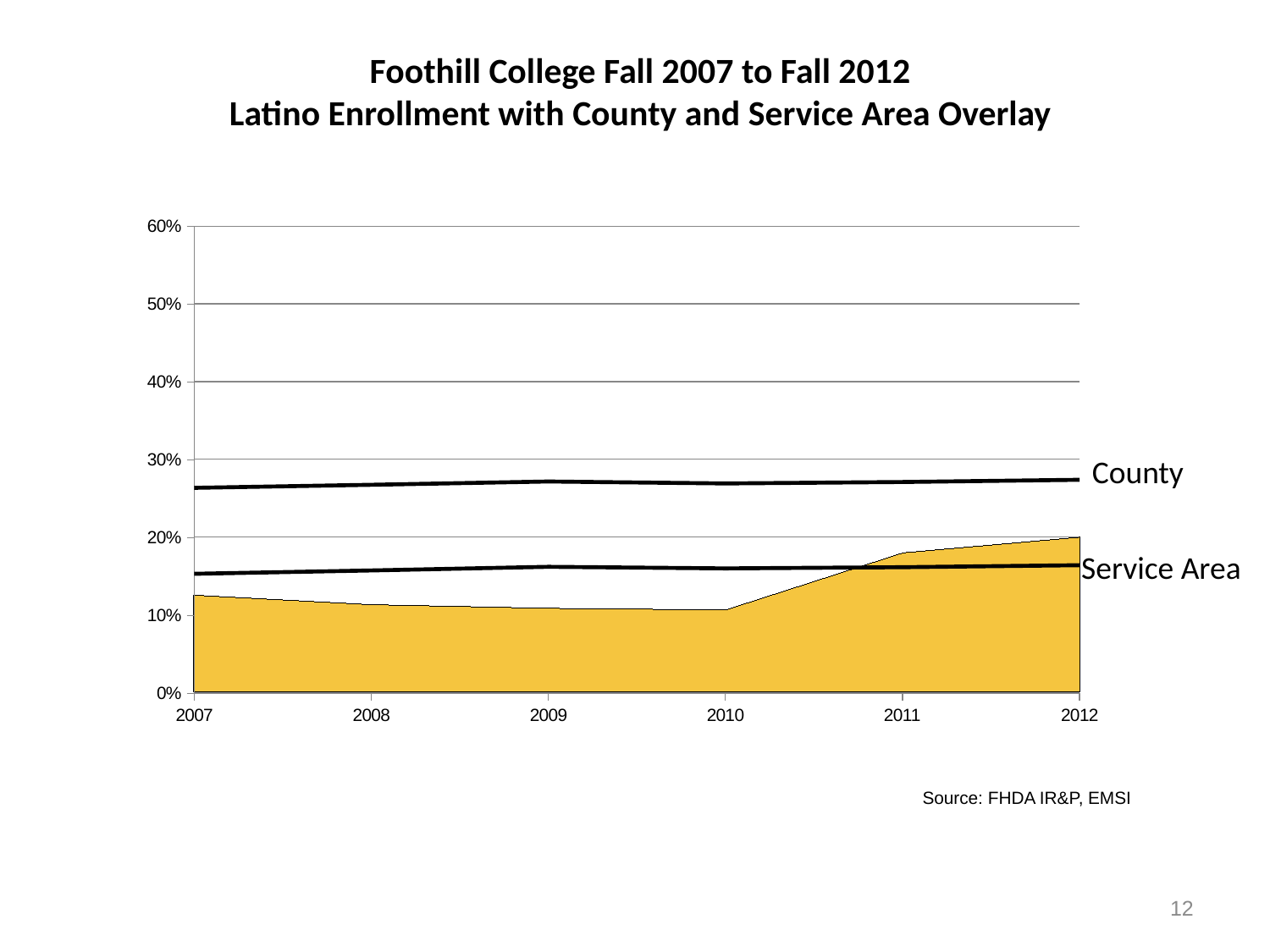

Foothill College Fall 2007 to Fall 2012
Latino Enrollment with County and Service Area Overlay

### Chart

| Category | Hispanic |
|---|---|
| 2007.0 | 0.12477054313789 |
| 2008.0 | 0.112524205788455 |
| 2009.0 | 0.107873493309742 |
| 2010.0 | 0.105811338619955 |
| 2011.0 | 0.179290322580645 |
| 2012.0 | 0.199536125948833 |

### Chart

| Category | County | Service Area |
|---|---|---|
| 2007.0 | 0.264034363106379 | 0.153504534079111 |
| 2008.0 | 0.267958350340028 | 0.157844685384882 |
| 2009.0 | 0.272200214281699 | 0.162526101467467 |
| 2010.0 | 0.26965171845469 | 0.160441517631777 |
| 2011.0 | 0.271549663501103 | 0.161979727305346 |
| 2012.0 | 0.27432754373859 | 0.164545816997807 |
County
Service Area
Source: FHDA IR&P, EMSI
12